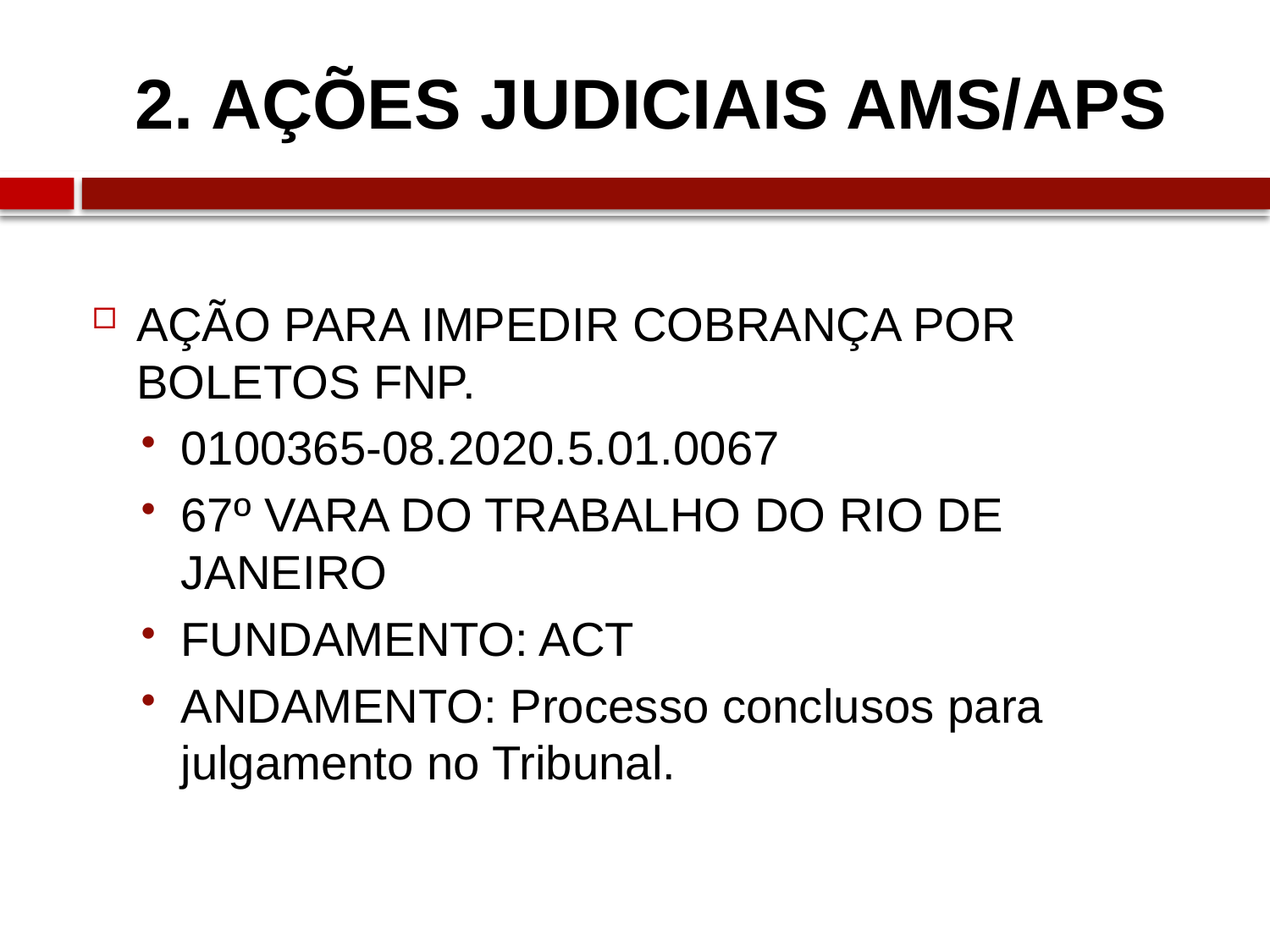

# 2. AÇÕES JUDICIAIS AMS/APS
AÇÃO PARA IMPEDIR COBRANÇA POR BOLETOS FNP.
0100365-08.2020.5.01.0067
67º VARA DO TRABALHO DO RIO DE JANEIRO
FUNDAMENTO: ACT
ANDAMENTO: Processo conclusos para julgamento no Tribunal.